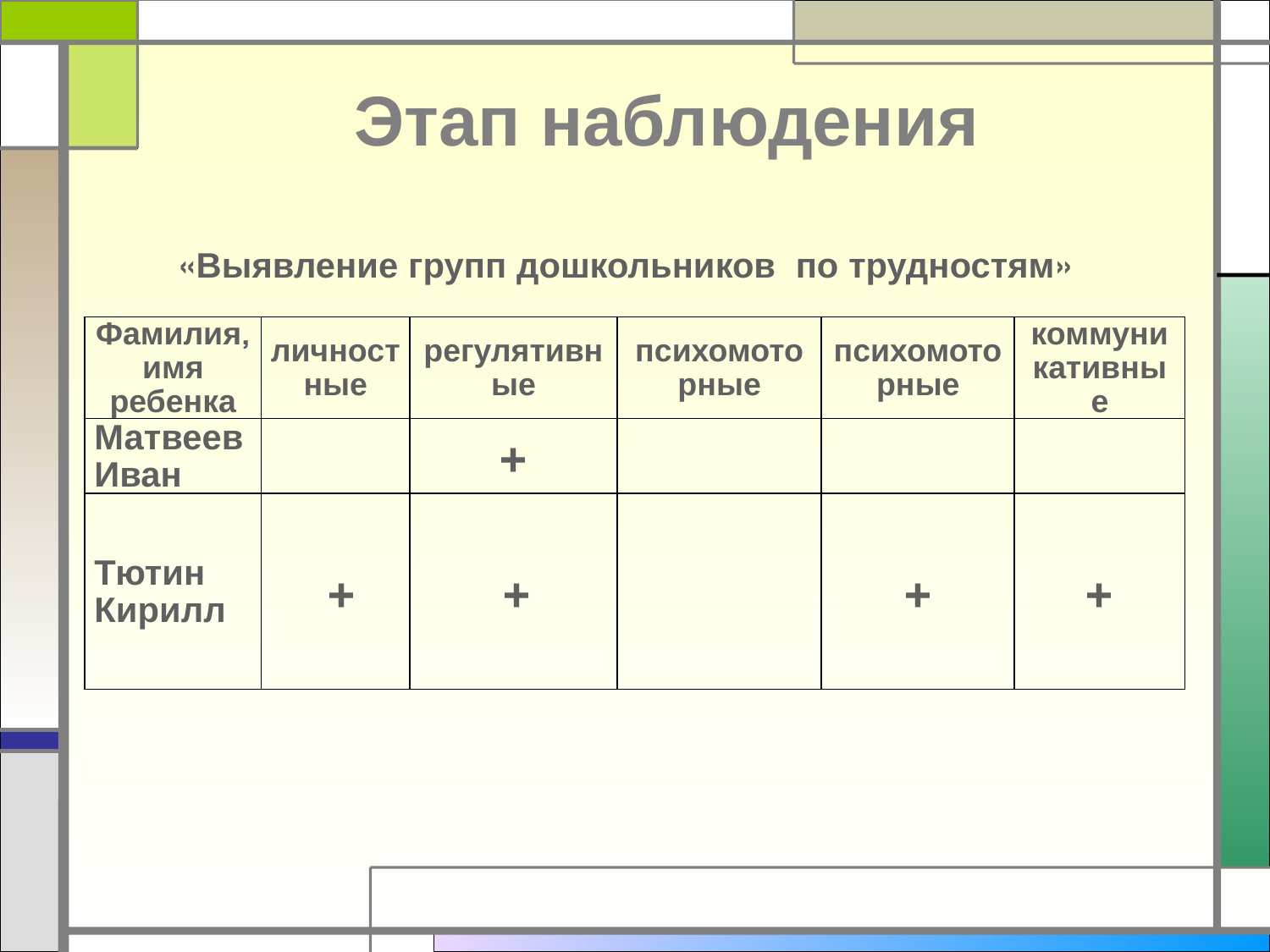

# Этап наблюдения
«Выявление групп дошкольников  по трудностям»
| Фамилия, имя ребенка | личностные | регулятивные | психомоторные | психомоторные | коммуникативные |
| --- | --- | --- | --- | --- | --- |
| Матвеев Иван |  | + |  |  |  |
| Тютин Кирилл | + | + |  | + | + |